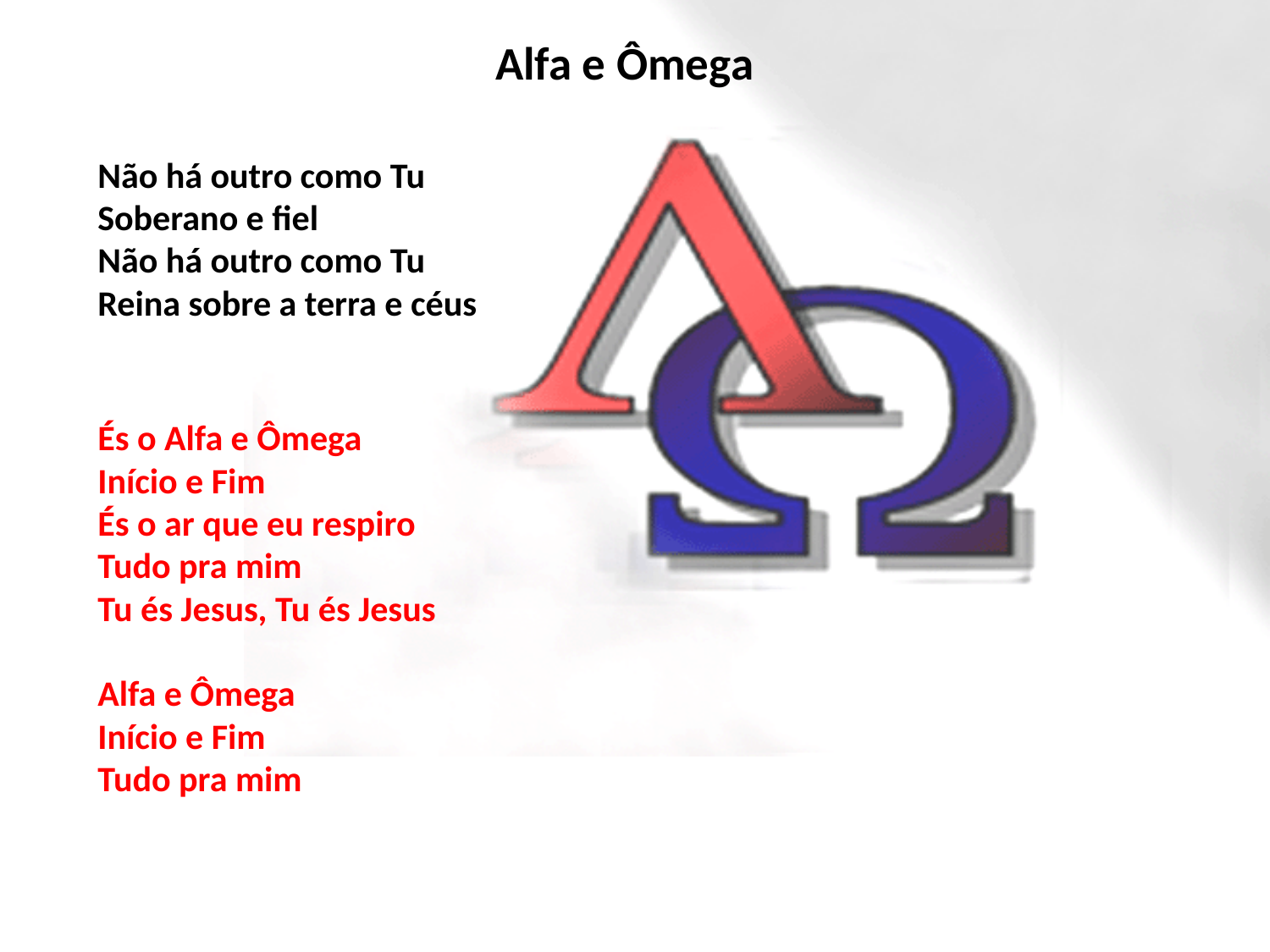

# Alfa e Ômega
Não há outro como Tu
Soberano e fiel
Não há outro como Tu
Reina sobre a terra e céus
És o Alfa e Ômega
Início e Fim
És o ar que eu respiro
Tudo pra mim
Tu és Jesus, Tu és Jesus
Alfa e Ômega
Início e Fim
Tudo pra mim